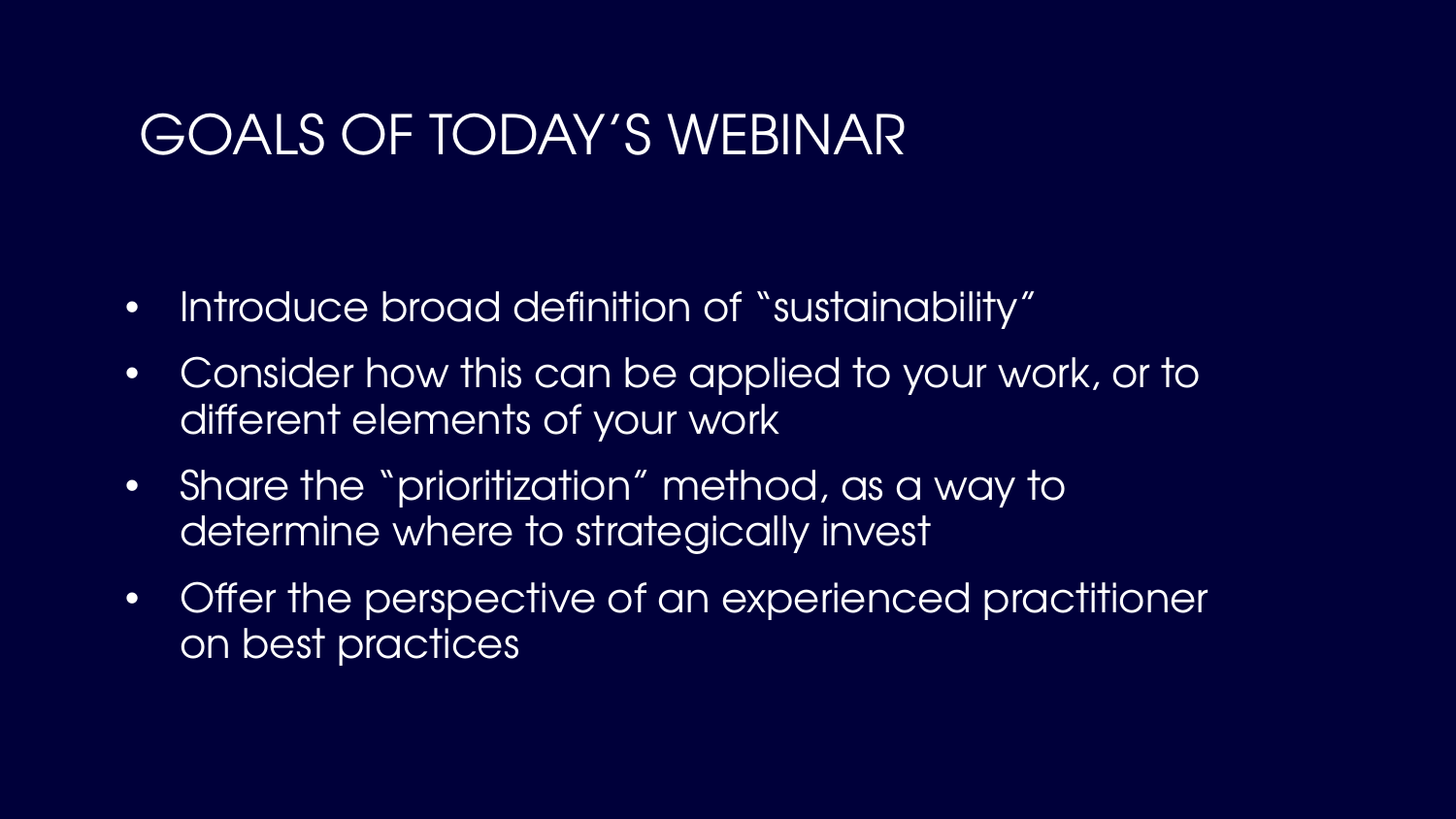

# GOALS OF TODAY’S WEBINAR
Introduce broad definition of “sustainability”
Consider how this can be applied to your work, or to different elements of your work
Share the “prioritization” method, as a way to determine where to strategically invest
Offer the perspective of an experienced practitioner on best practices